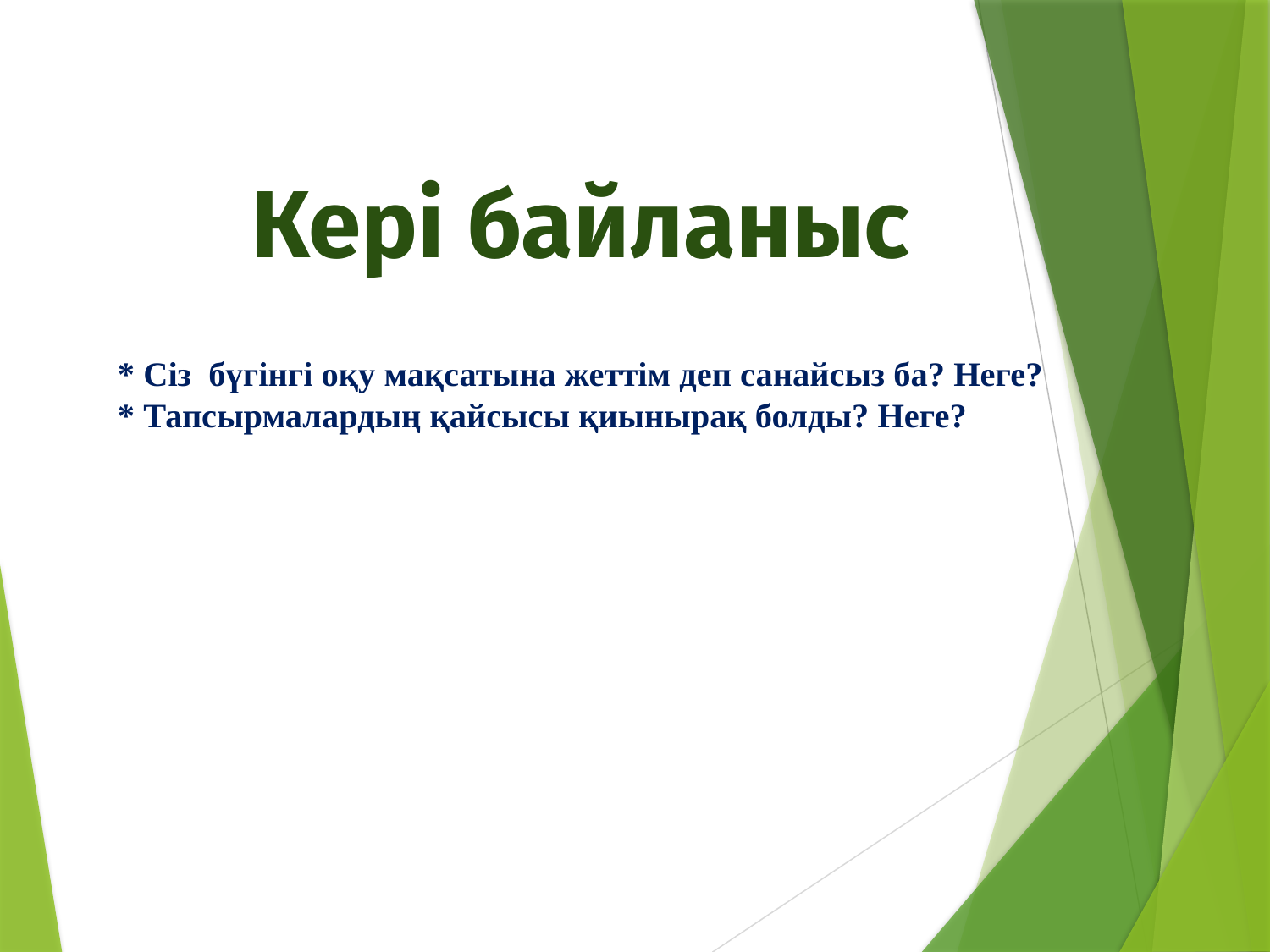

Кері байланыс

# * Сіз  бүгінгі оқу мақсатына жеттім деп санайсыз ба? Неге? * Тапсырмалардың қайсысы қиынырақ болды? Неге?